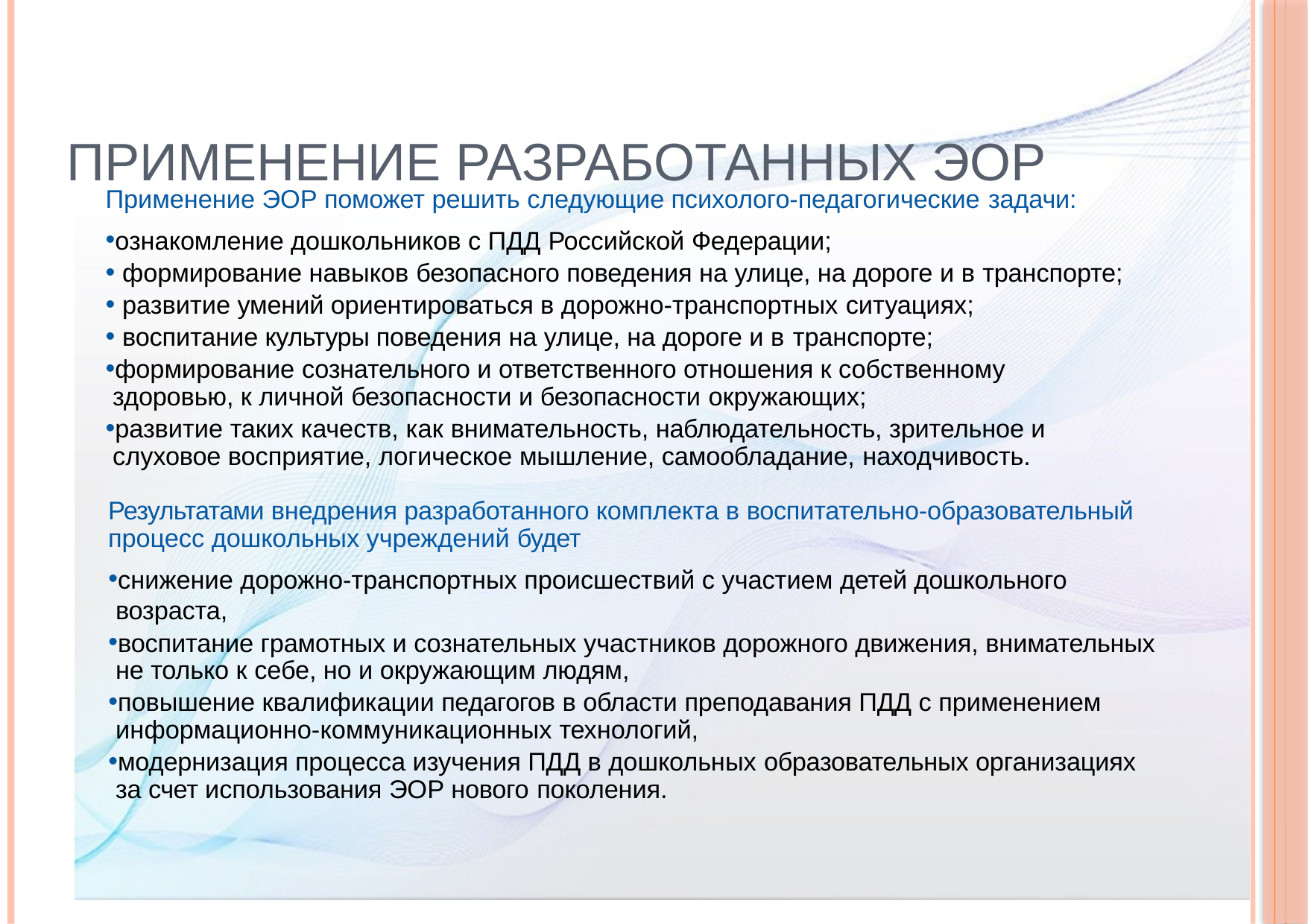

# Применение разработанных ЭОР
Применение ЭОР поможет решить следующие психолого-педагогические задачи:
ознакомление дошкольников с ПДД Российской Федерации;
формирование навыков безопасного поведения на улице, на дороге и в транспорте;
развитие умений ориентироваться в дорожно-транспортных ситуациях;
воспитание культуры поведения на улице, на дороге и в транспорте;
формирование сознательного и ответственного отношения к собственному  здоровью, к личной безопасности и безопасности окружающих;
развитие таких качеств, как внимательность, наблюдательность, зрительное и  слуховое восприятие, логическое мышление, самообладание, находчивость.
Результатами внедрения разработанного комплекта в воспитательно-образовательный  процесс дошкольных учреждений будет
снижение дорожно-транспортных происшествий с участием детей дошкольного возраста,
воспитание грамотных и сознательных участников дорожного движения, внимательных  не только к себе, но и окружающим людям,
повышение квалификации педагогов в области преподавания ПДД с применением  информационно-коммуникационных технологий,
модернизация процесса изучения ПДД в дошкольных образовательных организациях  за счет использования ЭОР нового поколения.